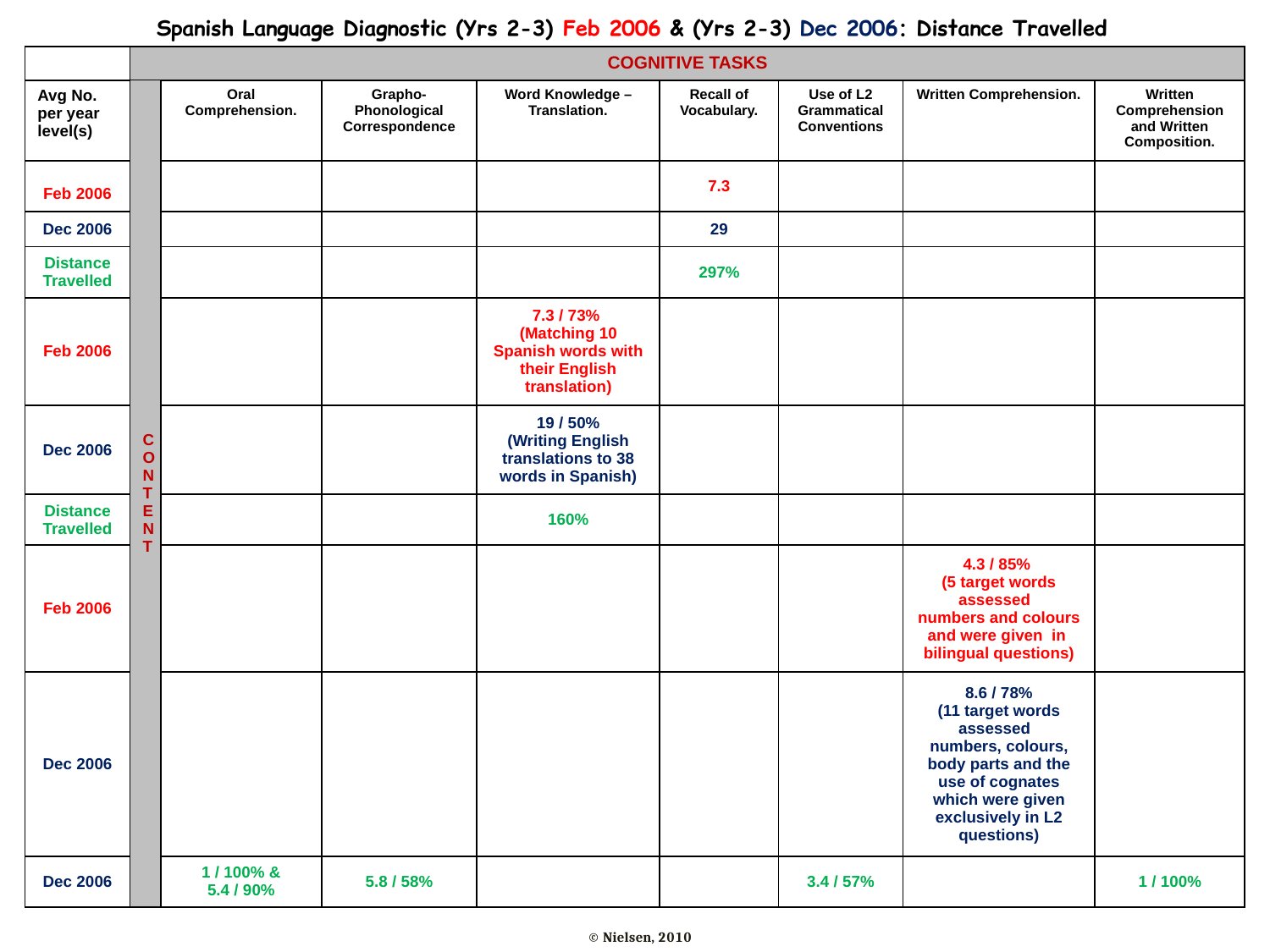

Spanish Language Diagnostic (Yrs 2-3) Feb 2006 & (Yrs 2-3) Dec 2006: Distance Travelled
|  | COGNITIVE TASKS |  |  |  |  |  |  |  |
| --- | --- | --- | --- | --- | --- | --- | --- | --- |
| Avg No. per year level(s) | C O N T E N T | Oral Comprehension. | Grapho-Phonological Correspondence | Word Knowledge – Translation. | Recall of Vocabulary. | Use of L2 Grammatical Conventions | Written Comprehension. | Written Comprehension and Written Composition. |
| Feb 2006 |  |  |  |  | 7.3 |  |  |  |
| Dec 2006 |  |  |  |  | 29 |  |  |  |
| Distance Travelled |  |  |  |  | 297% |  |  |  |
| Feb 2006 |  |  |  | 7.3 / 73% (Matching 10 Spanish words with their English translation) |  |  |  |  |
| Dec 2006 |  |  |  | 19 / 50% (Writing English translations to 38 words in Spanish) |  |  |  |  |
| Distance Travelled |  |  |  | 160% |  |  |  |  |
| Feb 2006 |  |  |  |  |  |  | 4.3 / 85% (5 target words assessed numbers and colours and were given in bilingual questions) |  |
| Dec 2006 |  |  |  |  |  |  | 8.6 / 78% (11 target words assessed numbers, colours, body parts and the use of cognates which were given exclusively in L2 questions) |  |
| Dec 2006 |  | 1 / 100% & 5.4 / 90% | 5.8 / 58% |  |  | 3.4 / 57% |  | 1 / 100% |
© Nielsen, 2010